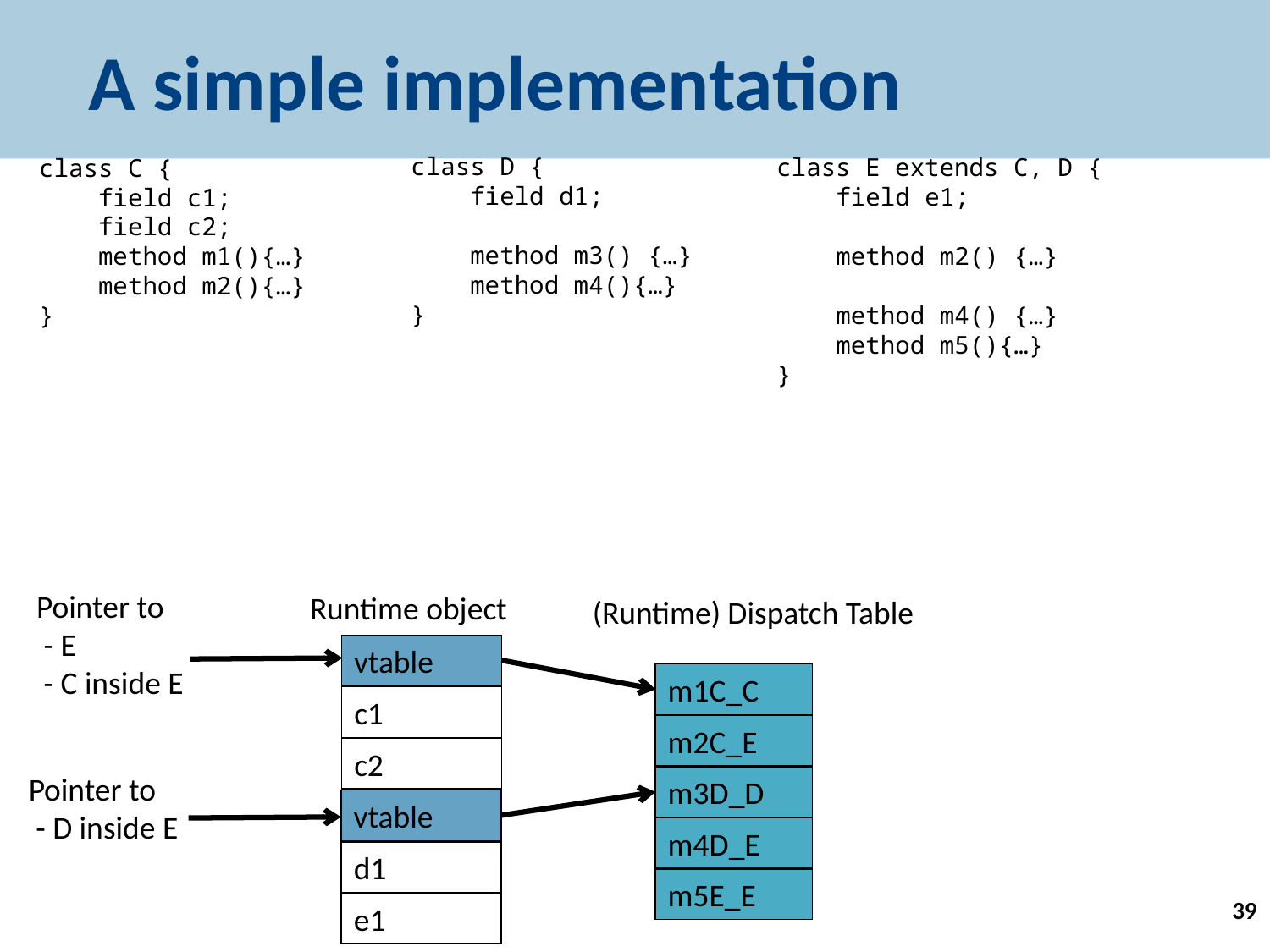

# A simple implementation
class D {
    field d1;

    method m3() {…}
    method m4(){…}
}
class E extends C, D {
    field e1;

    method m2() {…}
    method m4() {…}
    method m5(){…}
}
class C {
    field c1;
    field c2;
    method m1(){…}
    method m2(){…}
}
Pointer to
 - E
 - C inside E
Runtime object
(Runtime) Dispatch Table
vtable

m1C_C
c1

m2C_E
c2
Pointer to
 - D inside E
m3D_D
vtable
m4D_E
d1
m5E_E
39
e1